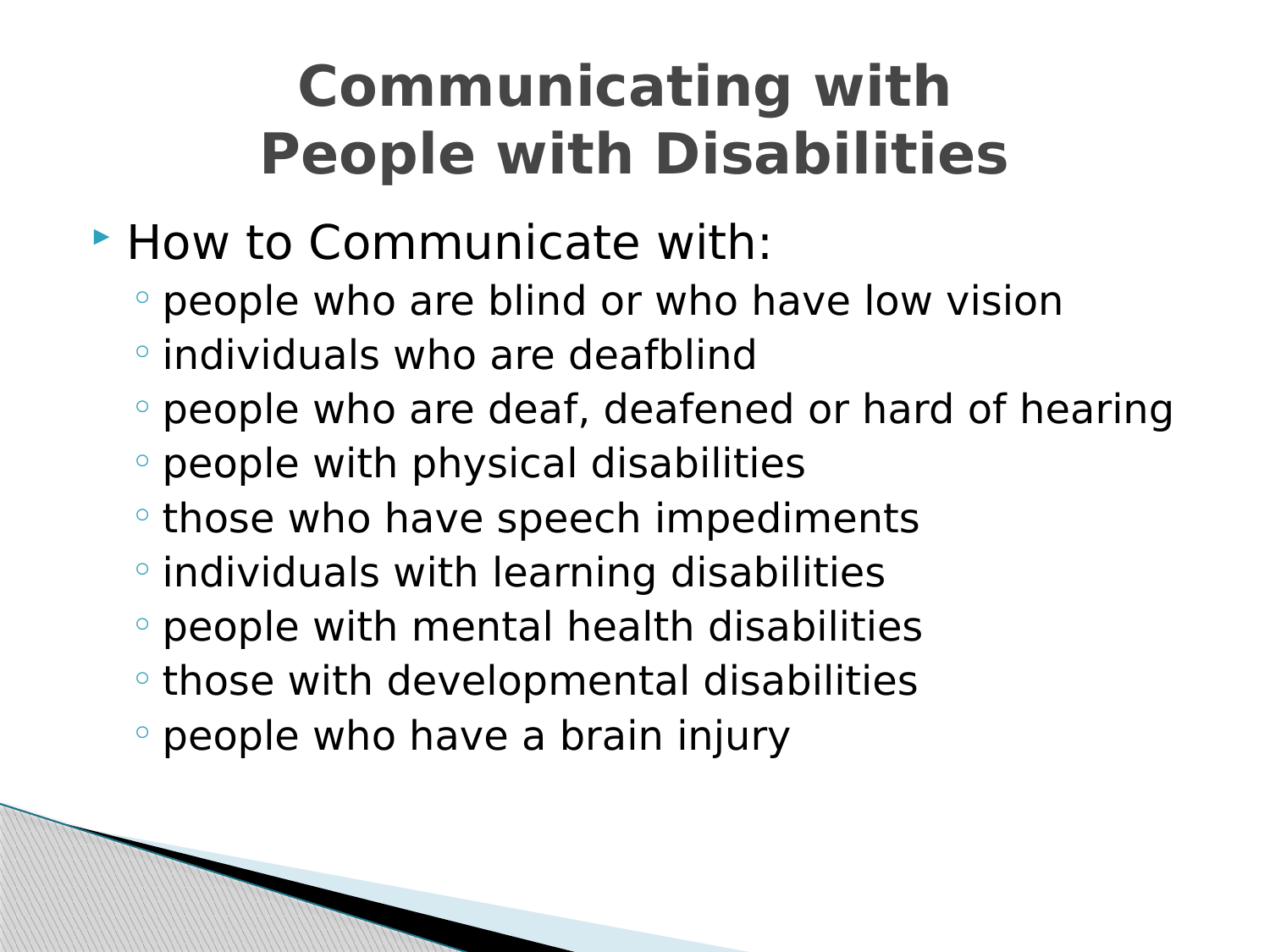

# Communicating with People with Disabilities
How to Communicate with:
people who are blind or who have low vision
individuals who are deafblind
people who are deaf, deafened or hard of hearing
people with physical disabilities
those who have speech impediments
individuals with learning disabilities
people with mental health disabilities
those with developmental disabilities
people who have a brain injury